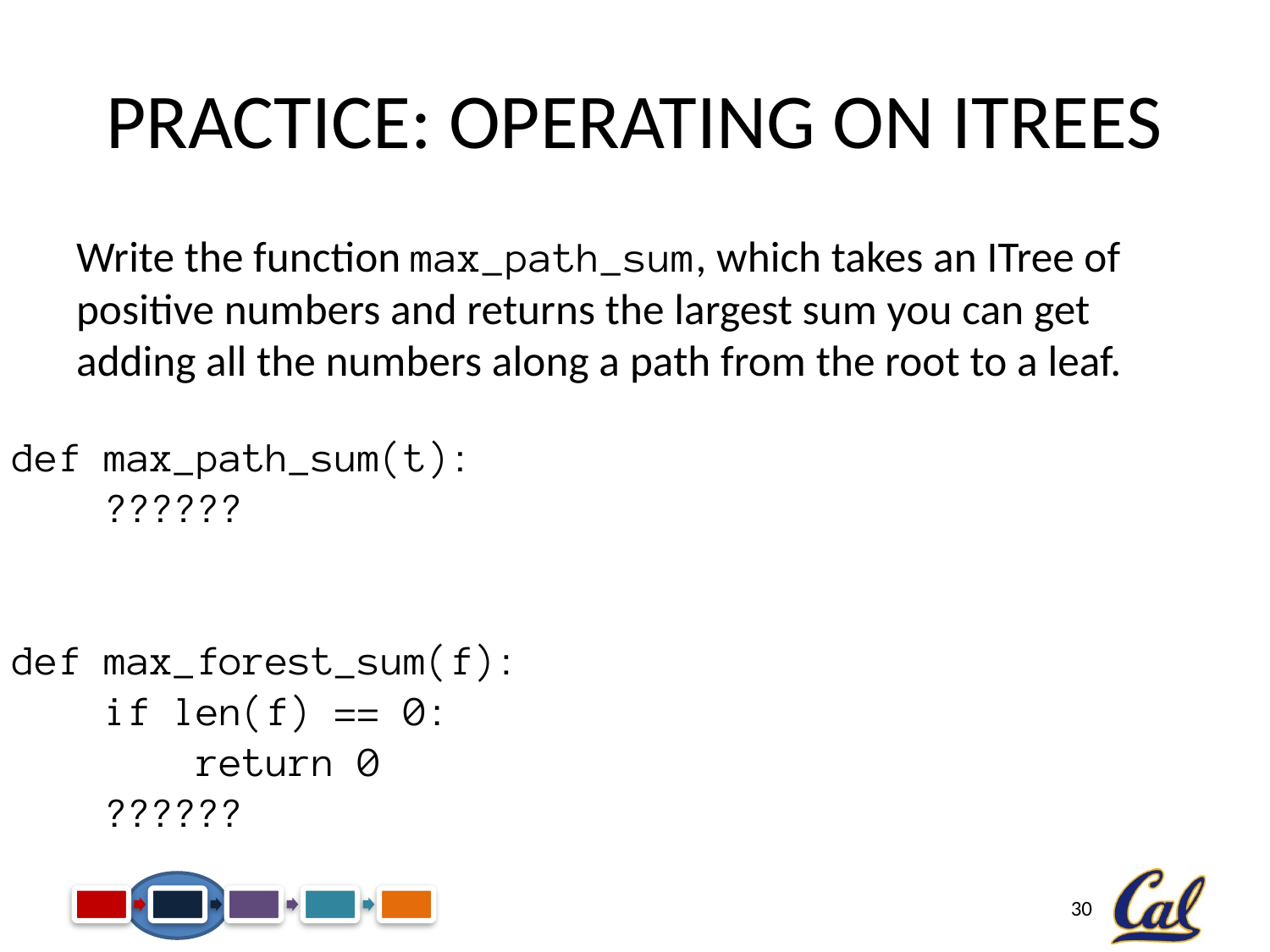

# Practice: Operating on ITrees
Write the function max_path_sum, which takes an ITree of positive numbers and returns the largest sum you can get adding all the numbers along a path from the root to a leaf.
def max_path_sum(t):
    ??????

def max_forest_sum(f):
    if len(f) == 0:
        return 0
    ??????